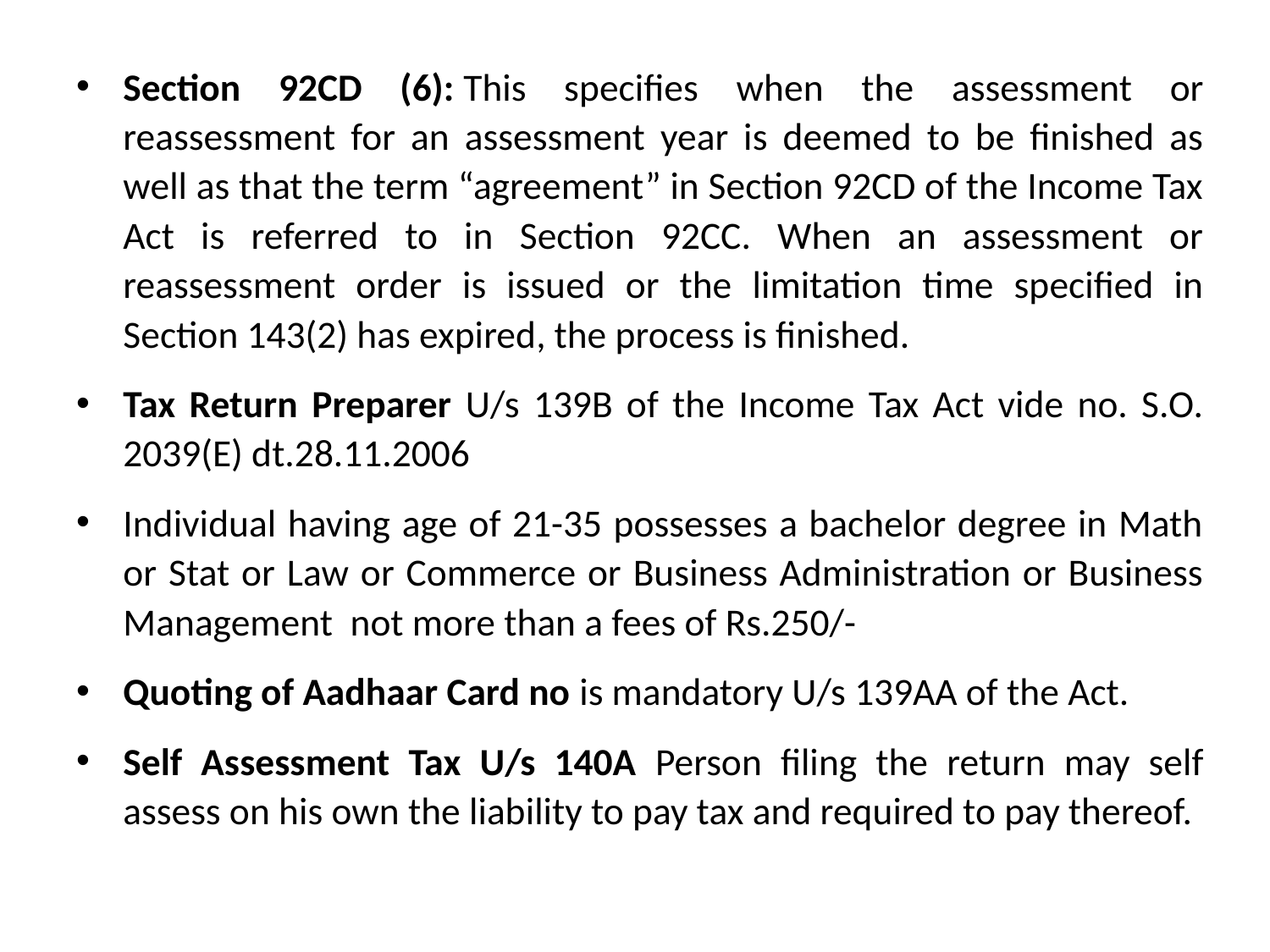

Section 92CD (6): This specifies when the assessment or reassessment for an assessment year is deemed to be finished as well as that the term “agreement” in Section 92CD of the Income Tax Act is referred to in Section 92CC. When an assessment or reassessment order is issued or the limitation time specified in Section 143(2) has expired, the process is finished.
Tax Return Preparer U/s 139B of the Income Tax Act vide no. S.O. 2039(E) dt.28.11.2006
Individual having age of 21-35 possesses a bachelor degree in Math or Stat or Law or Commerce or Business Administration or Business Management  not more than a fees of Rs.250/-
Quoting of Aadhaar Card no is mandatory U/s 139AA of the Act.
Self Assessment Tax U/s 140A Person filing the return may self assess on his own the liability to pay tax and required to pay thereof.